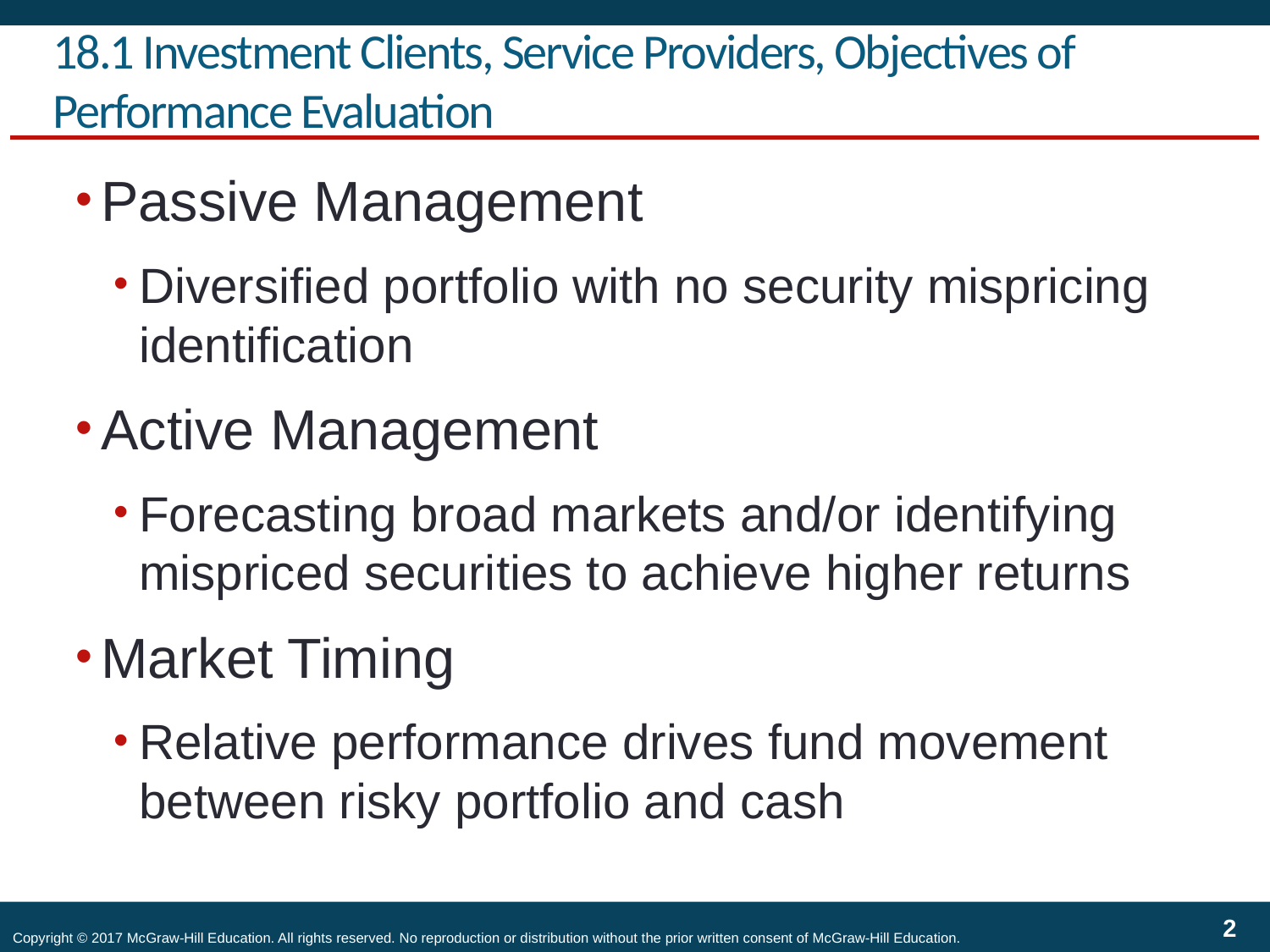

# 18.1 Investment Clients, Service Providers, Objectives of Performance Evaluation
Passive Management
Diversified portfolio with no security mispricing identification
Active Management
Forecasting broad markets and/or identifying mispriced securities to achieve higher returns
Market Timing
Relative performance drives fund movement between risky portfolio and cash